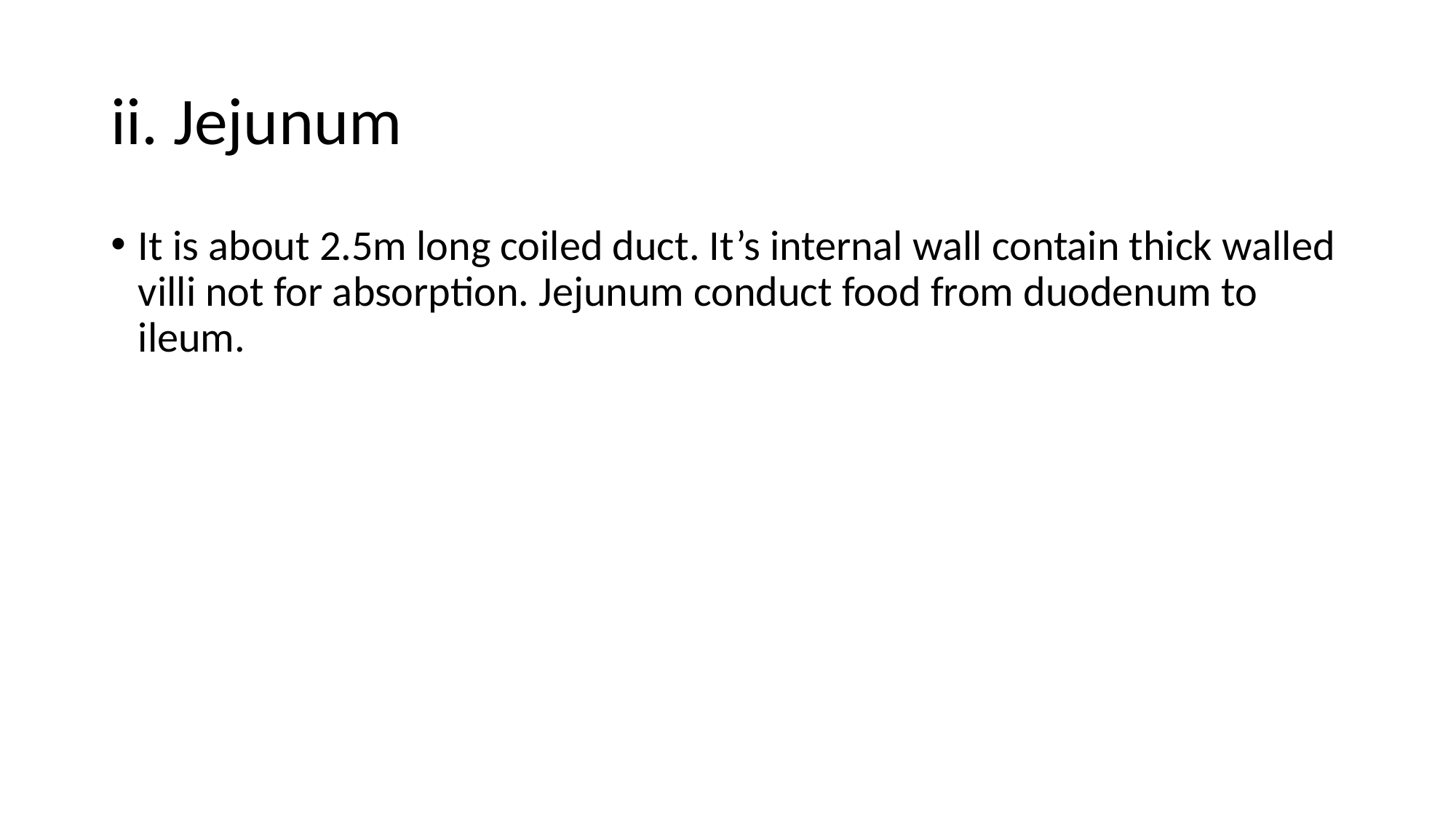

# ii. Jejunum
It is about 2.5m long coiled duct. It’s internal wall contain thick walled villi not for absorption. Jejunum conduct food from duodenum to ileum.